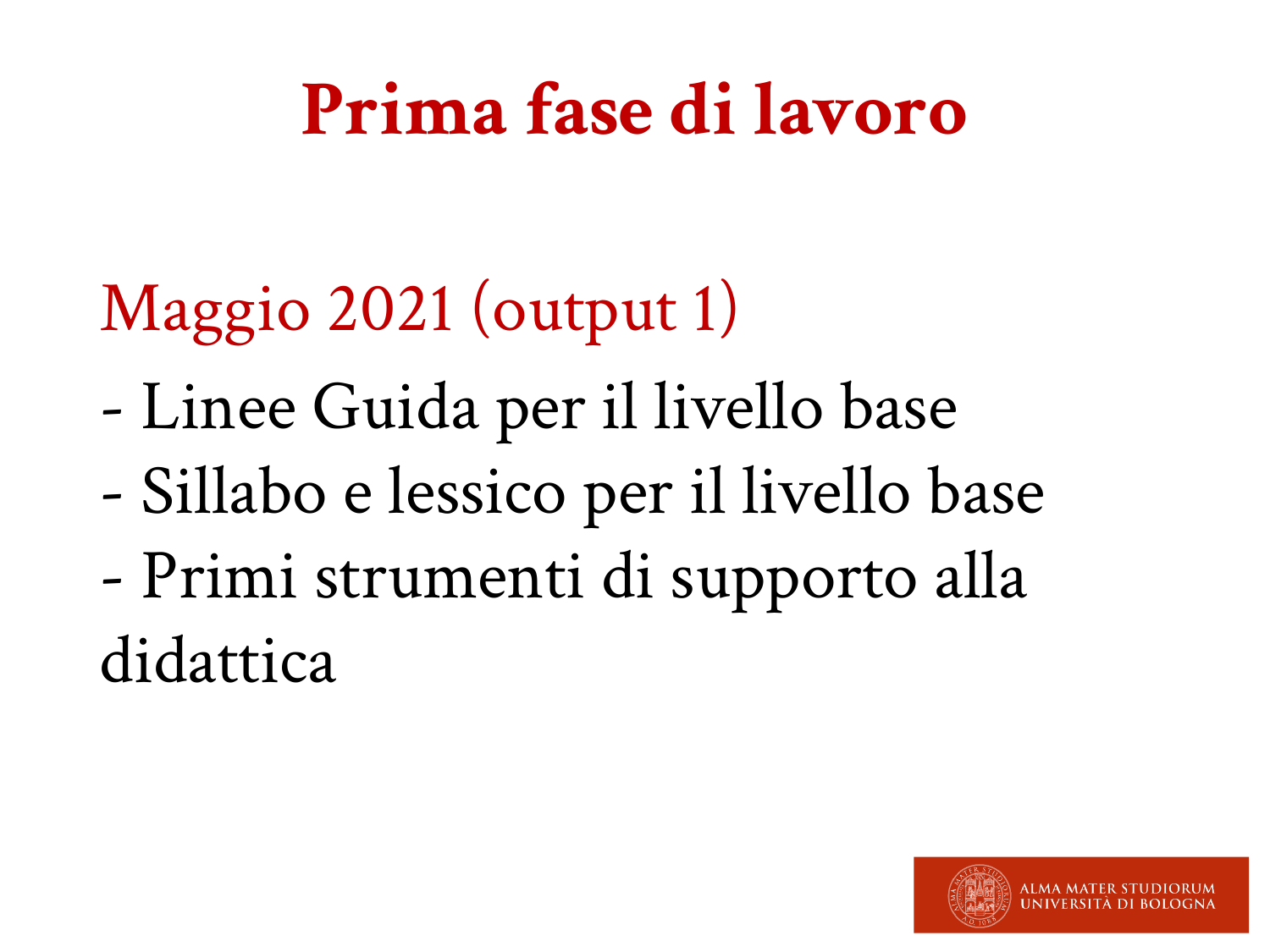

# Prima fase di lavoro
Maggio 2021 (output 1)
- Linee Guida per il livello base
- Sillabo e lessico per il livello base
- Primi strumenti di supporto alla didattica